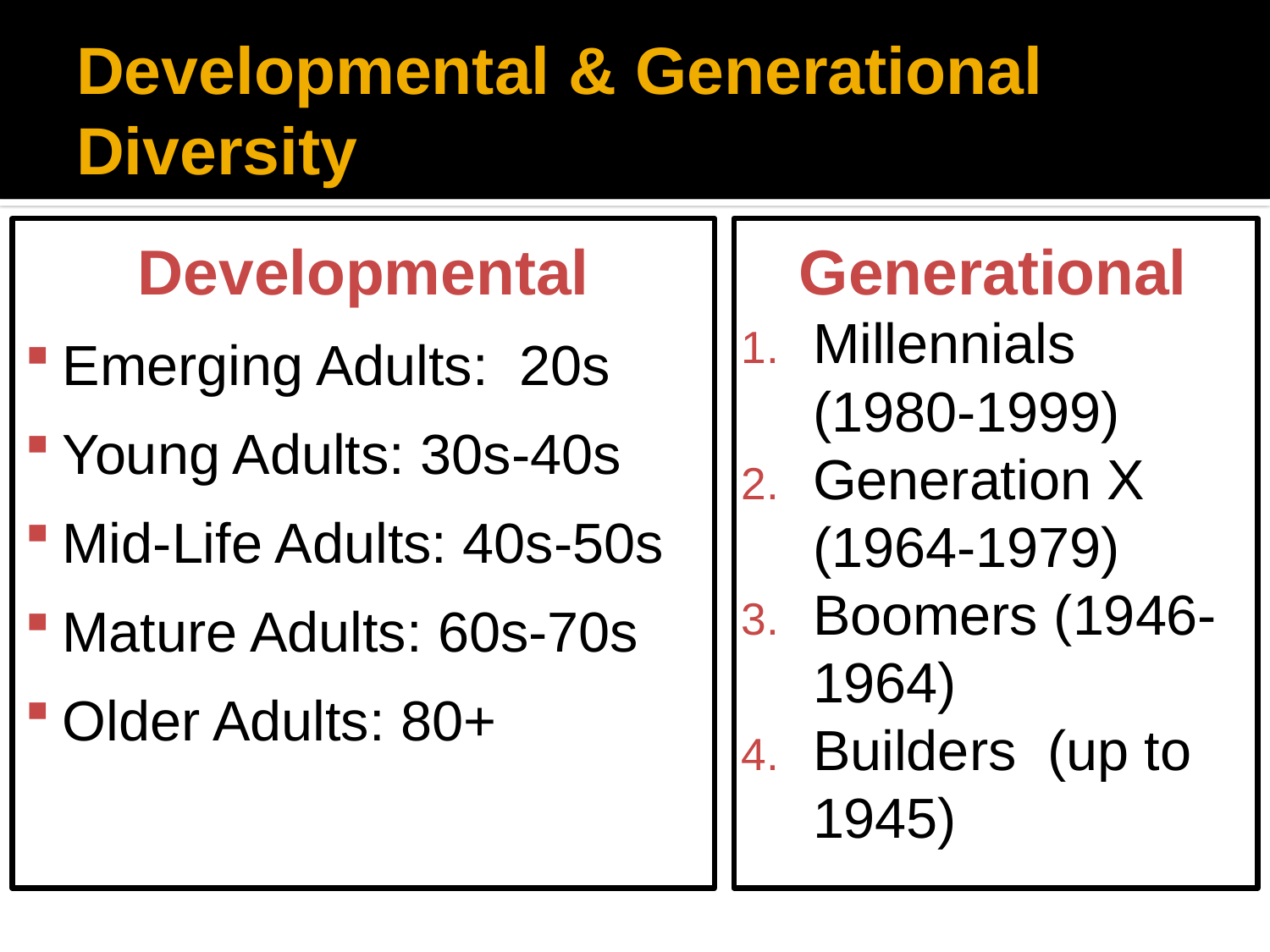

# Developmental & Generational Diversity
Developmental
Emerging Adults:  20s
Young Adults: 30s-40s
Mid-Life Adults: 40s-50s
Mature Adults: 60s-70s
Older Adults: 80+
Generational
Millennials (1980-1999)
Generation X (1964-1979)
Boomers (1946-1964)
Builders  (up to 1945)